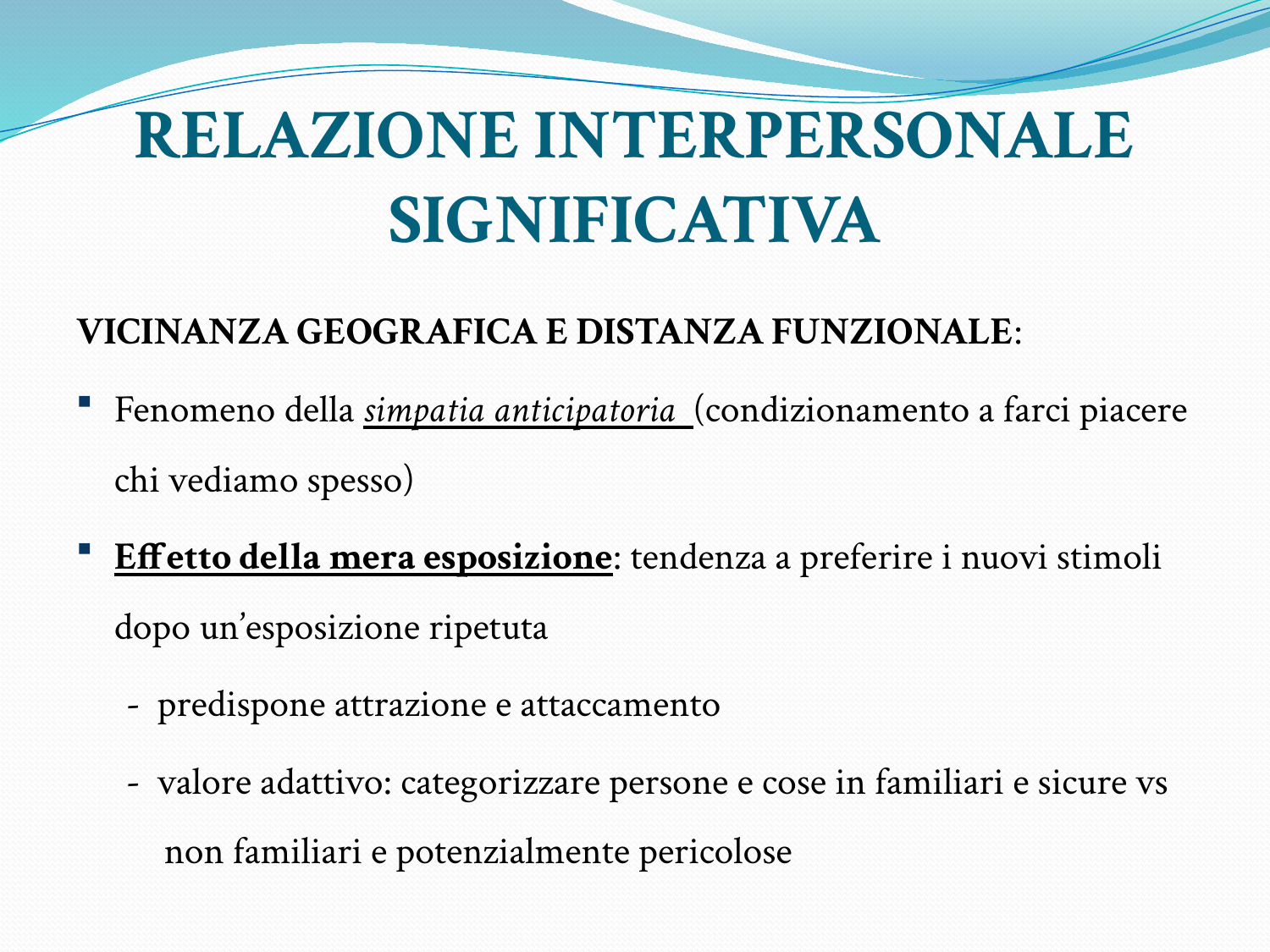

# RELAZIONE INTERPERSONALE SIGNIFICATIVA
VICINANZA GEOGRAFICA E DISTANZA FUNZIONALE:
Fenomeno della simpatia anticipatoria  (condizionamento a farci piacere chi vediamo spesso)
Effetto della mera esposizione: tendenza a preferire i nuovi stimoli dopo un’esposizione ripetuta
-  predispone attrazione e attaccamento
-  valore adattivo: categorizzare persone e cose in familiari e sicure vs non familiari e potenzialmente pericolose